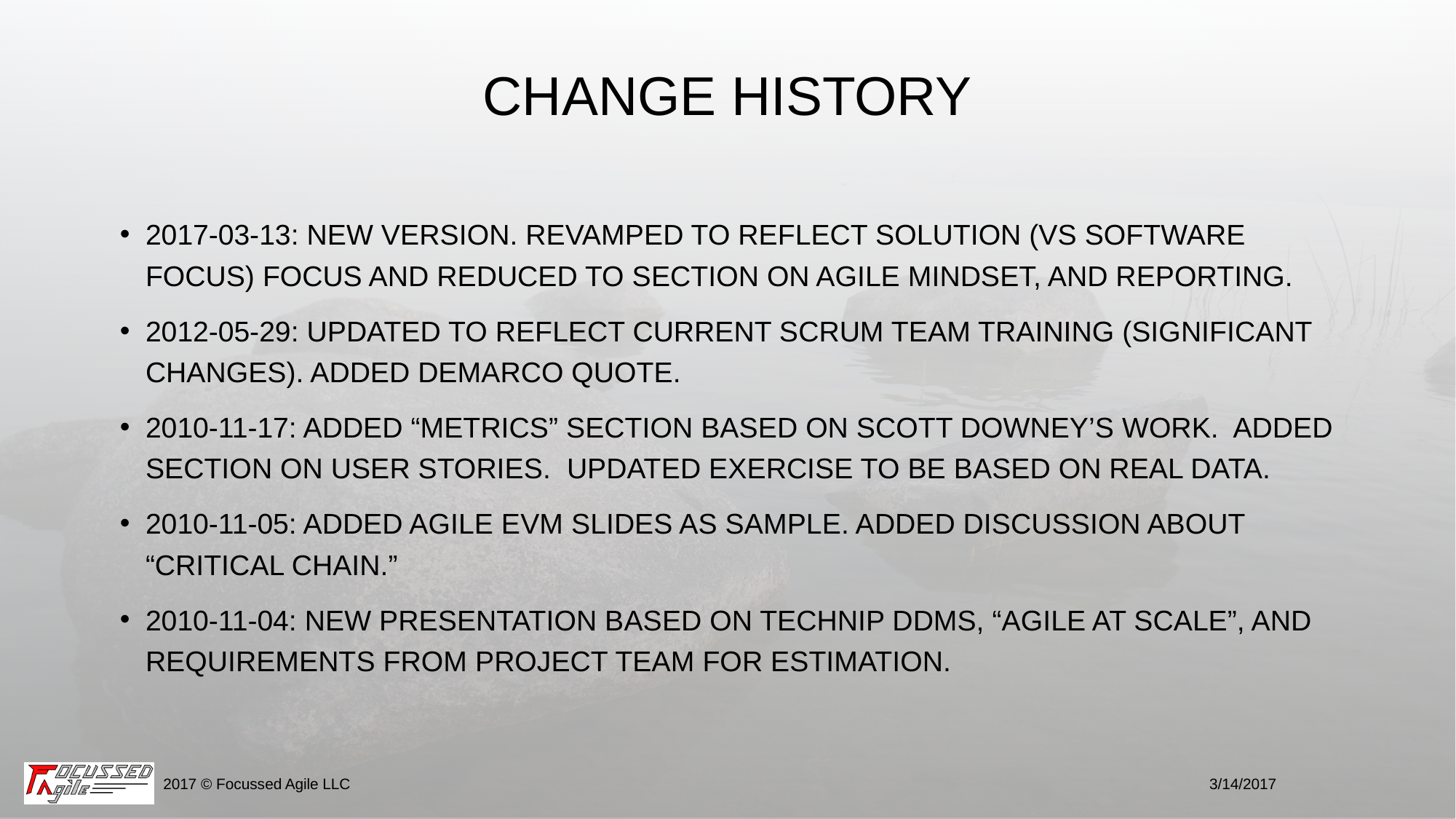

# Change History
2017-03-13: New Version. Revamped to reflect Solution (Vs Software Focus) Focus and reduced to section on Agile MindSet, and Reporting.
2012-05-29: Updated to reflect current Scrum Team training (significant changes). Added DeMarco quote.
2010-11-17: Added “metrics” section based on Scott Downey’s work.  Added section on user stories.  Updated exercise to be based on real data.
2010-11-05: Added Agile EVM slides as sample. Added discussion about “critical chain.”
2010-11-04: New presentation based on Technip DDMS, “Agile at Scale”, and requirements from project team for estimation.
2017 © Focussed Agile LLC
3/14/2017